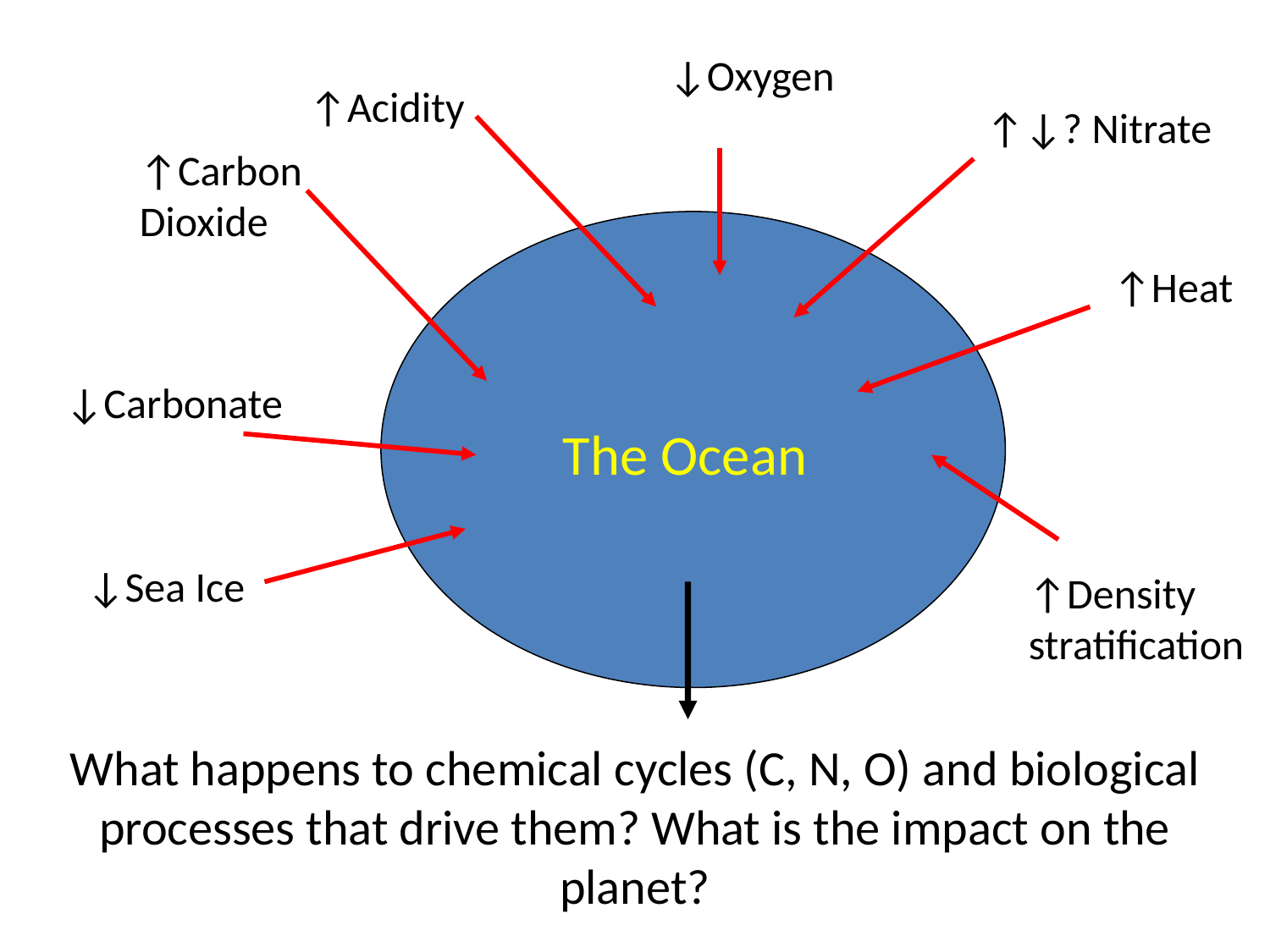

↓Oxygen
↑Acidity
↑↓? Nitrate

↑Carbon Dioxide

↑Heat

↓Carbonate
The Ocean

↓Sea Ice
↑Density stratification

What happens to chemical cycles (C, N, O) and biological processes that drive them? What is the impact on the planet?